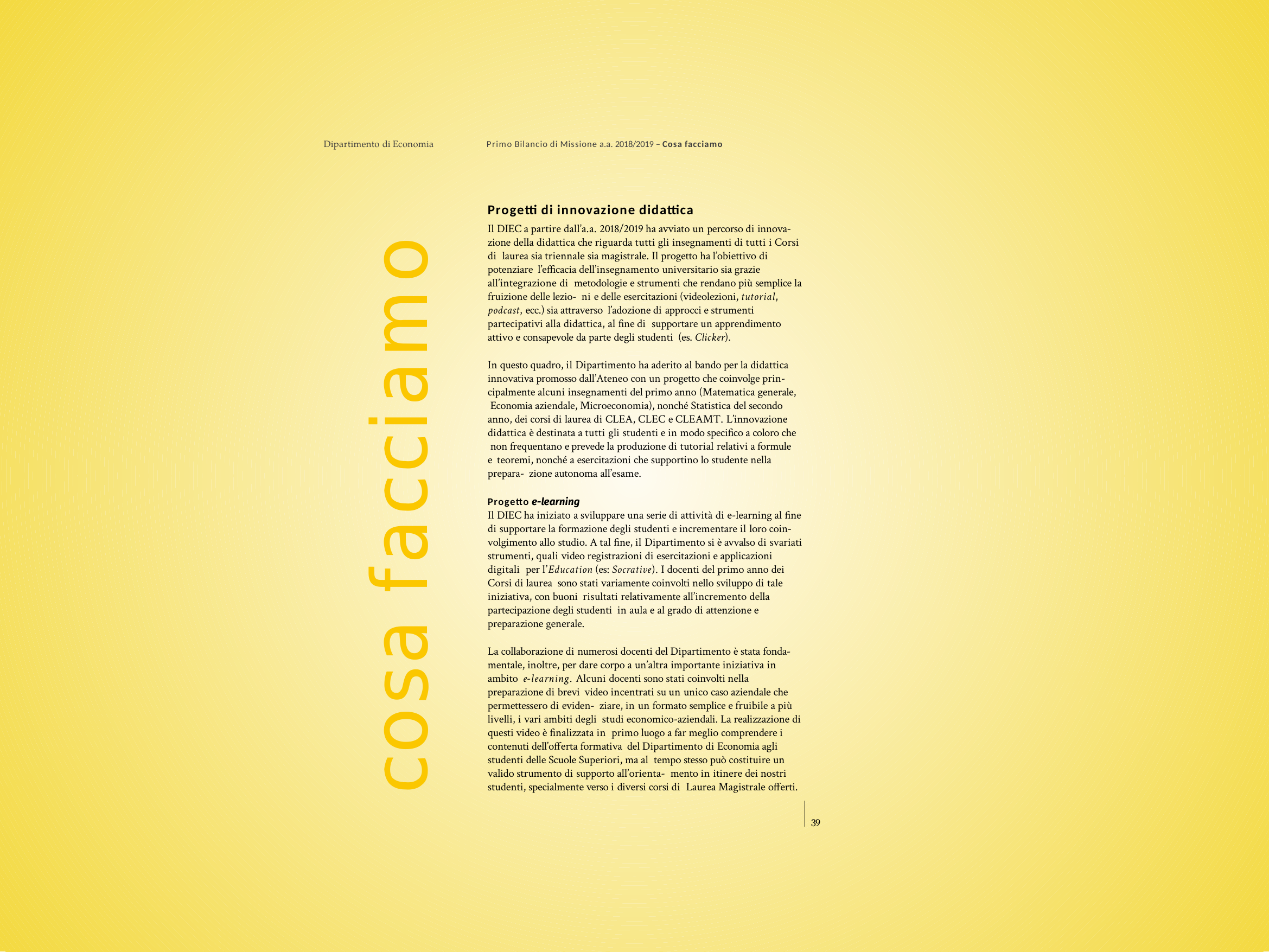

Dipartimento di Economia
Primo Bilancio di Missione a.a. 2018/2019 – Cosa facciamo
Progetti di innovazione didattica
Il DIEC a partire dall’a.a. 2018/2019 ha avviato un percorso di innova-  zione della didattica che riguarda tutti gli insegnamenti di tutti i Corsi di  laurea sia triennale sia magistrale. Il progetto ha l’obiettivo di potenziare  l’efficacia dell’insegnamento universitario sia grazie all’integrazione di  metodologie e strumenti che rendano più semplice la fruizione delle lezio-  ni e delle esercitazioni (videolezioni, tutorial, podcast, ecc.) sia attraverso  l’adozione di approcci e strumenti partecipativi alla didattica, al fine di  supportare un apprendimento attivo e consapevole da parte degli studenti  (es. Clicker).

In questo quadro, il Dipartimento ha aderito al bando per la didattica  innovativa promosso dall’Ateneo con un progetto che coinvolge prin-  cipalmente alcuni insegnamenti del primo anno (Matematica generale,  Economia aziendale, Microeconomia), nonché Statistica del secondo  anno, dei corsi di laurea di CLEA, CLEC e CLEAMT. L’innovazione  didattica è destinata a tutti gli studenti e in modo specifico a coloro che  non frequentano e prevede la produzione di tutorial relativi a formule e  teoremi, nonché a esercitazioni che supportino lo studente nella prepara-  zione autonoma all’esame.

Progetto e-learning
Il DIEC ha iniziato a sviluppare una serie di attività di e-learning al fine  di supportare la formazione degli studenti e incrementare il loro coin-  volgimento allo studio. A tal fine, il Dipartimento si è avvalso di svariati  strumenti, quali video registrazioni di esercitazioni e applicazioni digitali  per l’Education (es: Socrative). I docenti del primo anno dei Corsi di laurea  sono stati variamente coinvolti nello sviluppo di tale iniziativa, con buoni  risultati relativamente all’incremento della partecipazione degli studenti  in aula e al grado di attenzione e preparazione generale.

La collaborazione di numerosi docenti del Dipartimento è stata fonda-  mentale, inoltre, per dare corpo a un’altra importante iniziativa in ambito  e-learning. Alcuni docenti sono stati coinvolti nella preparazione di brevi  video incentrati su un unico caso aziendale che permettessero di eviden-  ziare, in un formato semplice e fruibile a più livelli, i vari ambiti degli  studi economico-aziendali. La realizzazione di questi video è finalizzata in  primo luogo a far meglio comprendere i contenuti dell’offerta formativa  del Dipartimento di Economia agli studenti delle Scuole Superiori, ma al  tempo stesso può costituire un valido strumento di supporto all’orienta-  mento in itinere dei nostri studenti, specialmente verso i diversi corsi di  Laurea Magistrale offerti.

39
cosa facciamo